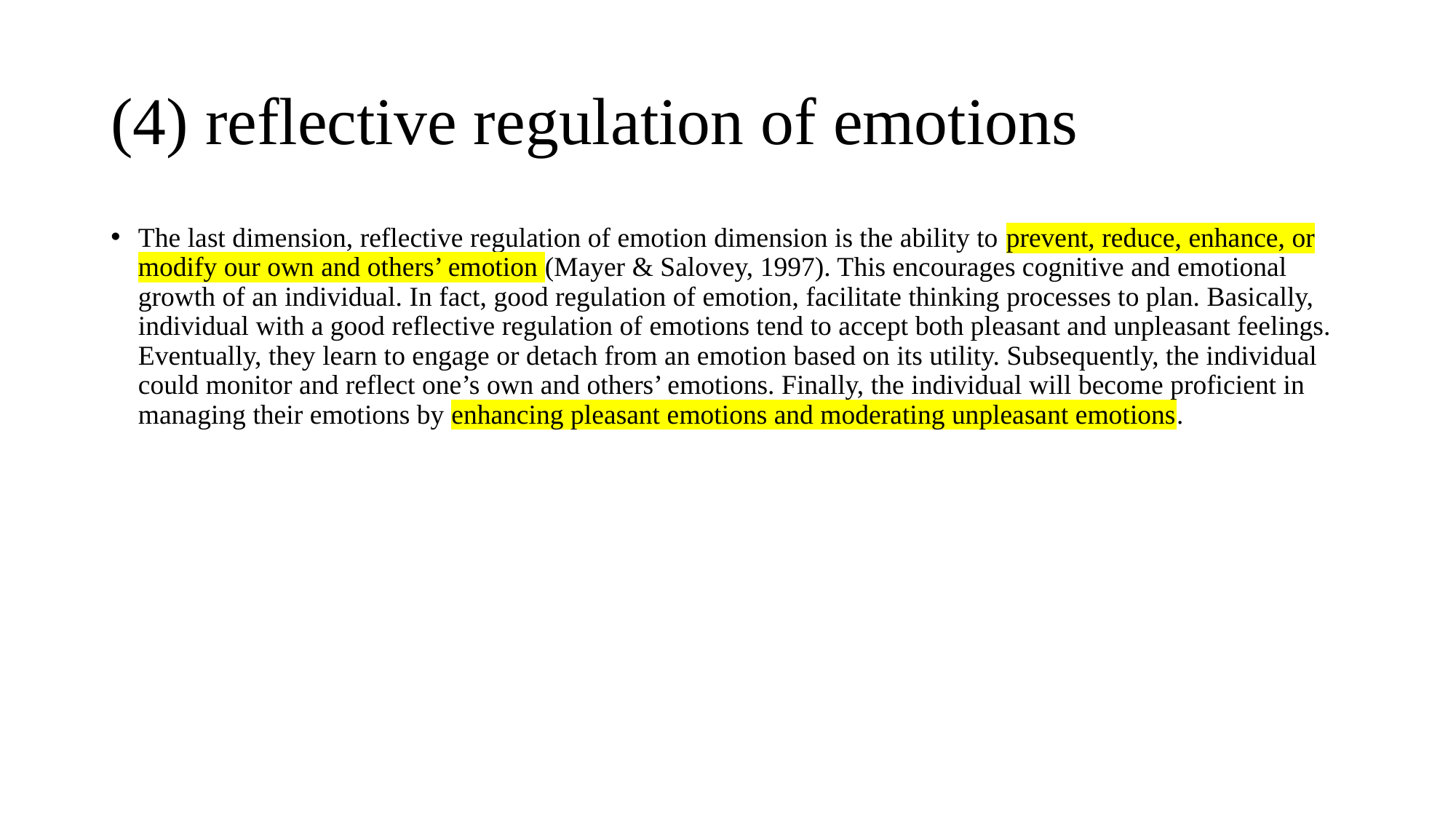

# (4) reflective regulation of emotions
The last dimension, reflective regulation of emotion dimension is the ability to prevent, reduce, enhance, or modify our own and others’ emotion (Mayer & Salovey, 1997). This encourages cognitive and emotional growth of an individual. In fact, good regulation of emotion, facilitate thinking processes to plan. Basically, individual with a good reflective regulation of emotions tend to accept both pleasant and unpleasant feelings. Eventually, they learn to engage or detach from an emotion based on its utility. Subsequently, the individual could monitor and reflect one’s own and others’ emotions. Finally, the individual will become proficient in managing their emotions by enhancing pleasant emotions and moderating unpleasant emotions.